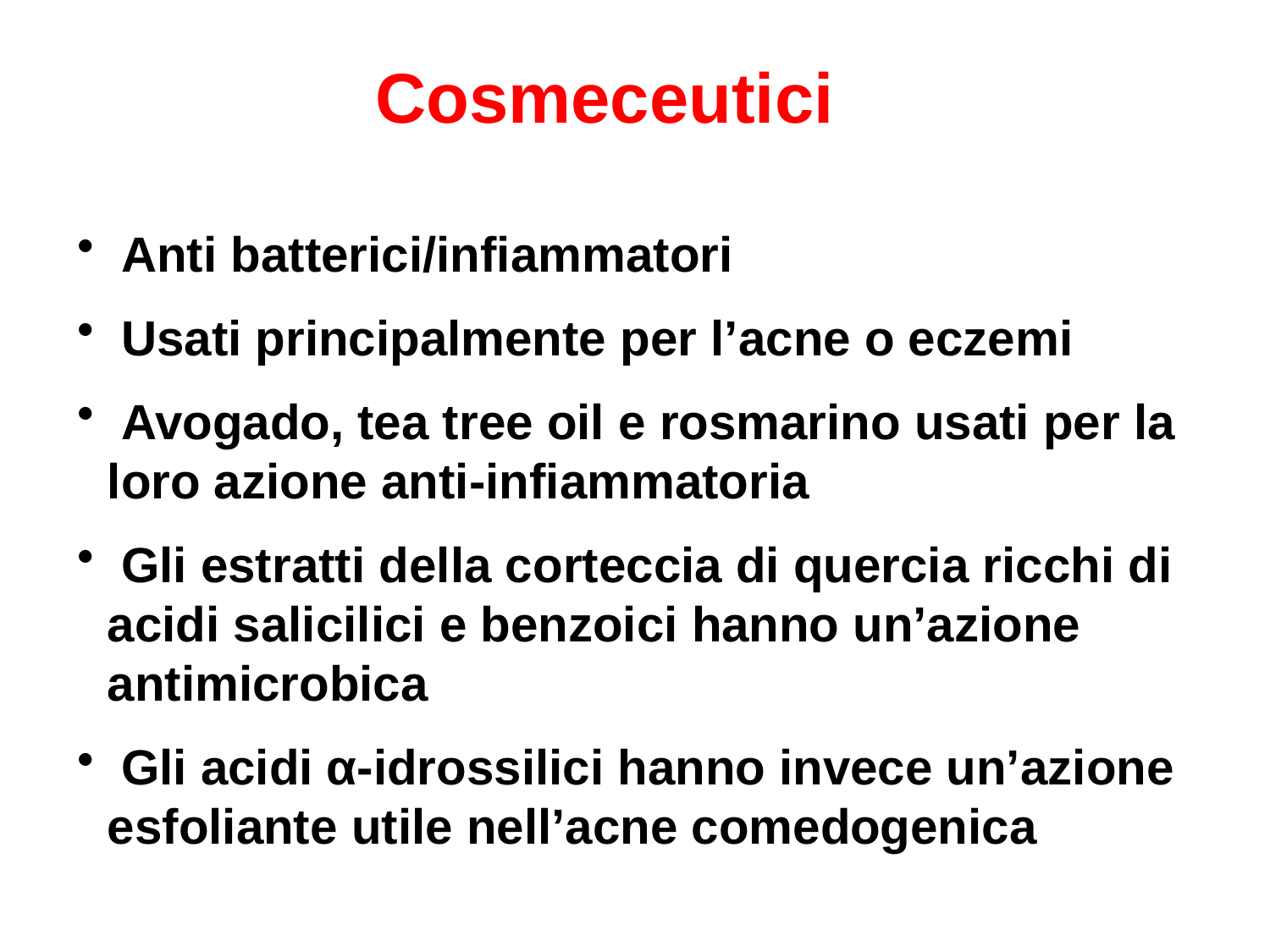

Cosmeceutici
 Anti batterici/infiammatori
 Usati principalmente per l’acne o eczemi
 Avogado, tea tree oil e rosmarino usati per la loro azione anti-infiammatoria
 Gli estratti della corteccia di quercia ricchi di acidi salicilici e benzoici hanno un’azione antimicrobica
 Gli acidi α-idrossilici hanno invece un’azione esfoliante utile nell’acne comedogenica